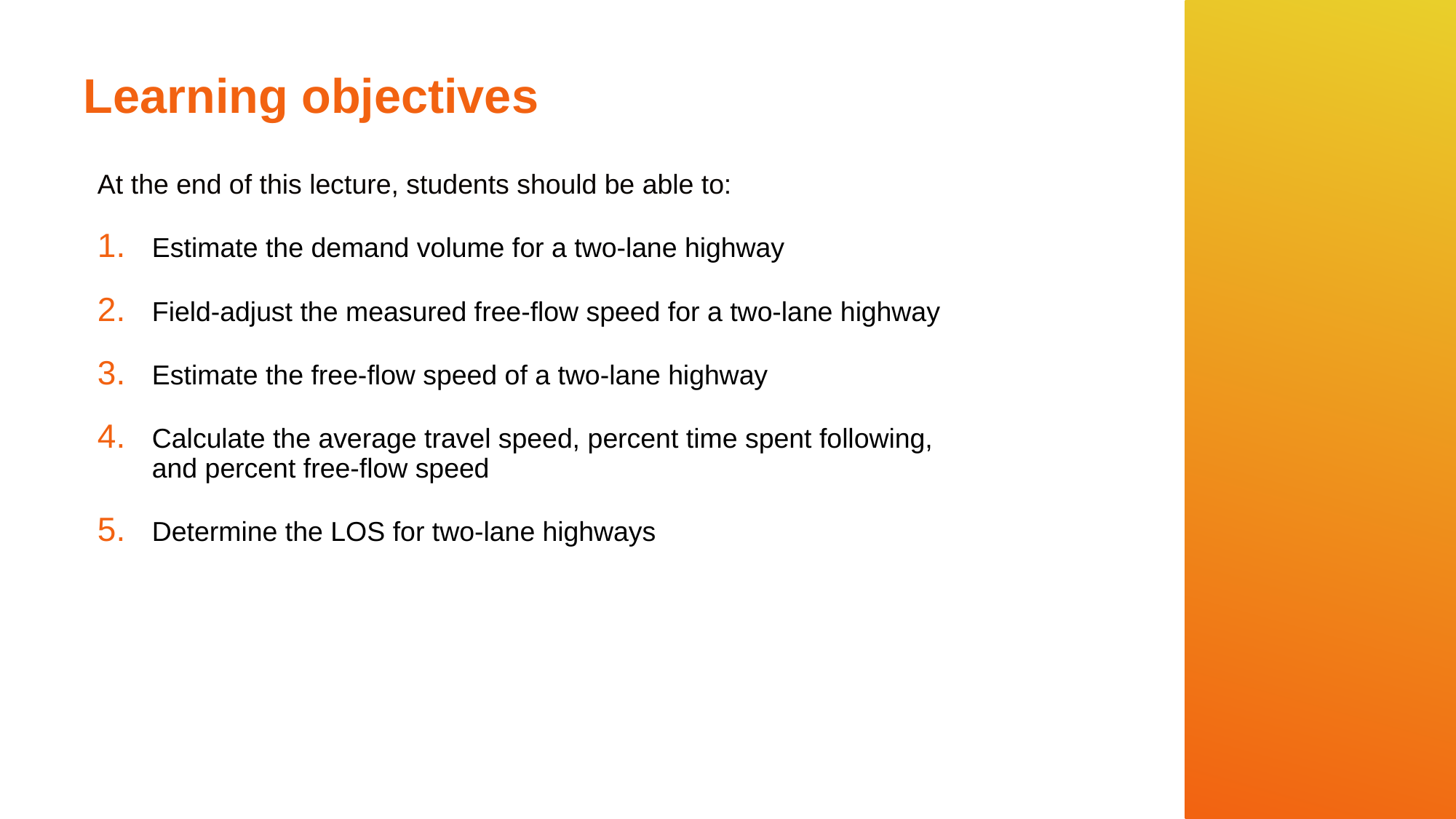

# Learning objectives
At the end of this lecture, students should be able to:
Estimate the demand volume for a two-lane highway
Field-adjust the measured free-flow speed for a two-lane highway
Estimate the free-flow speed of a two-lane highway
Calculate the average travel speed, percent time spent following, and percent free-flow speed
Determine the LOS for two-lane highways